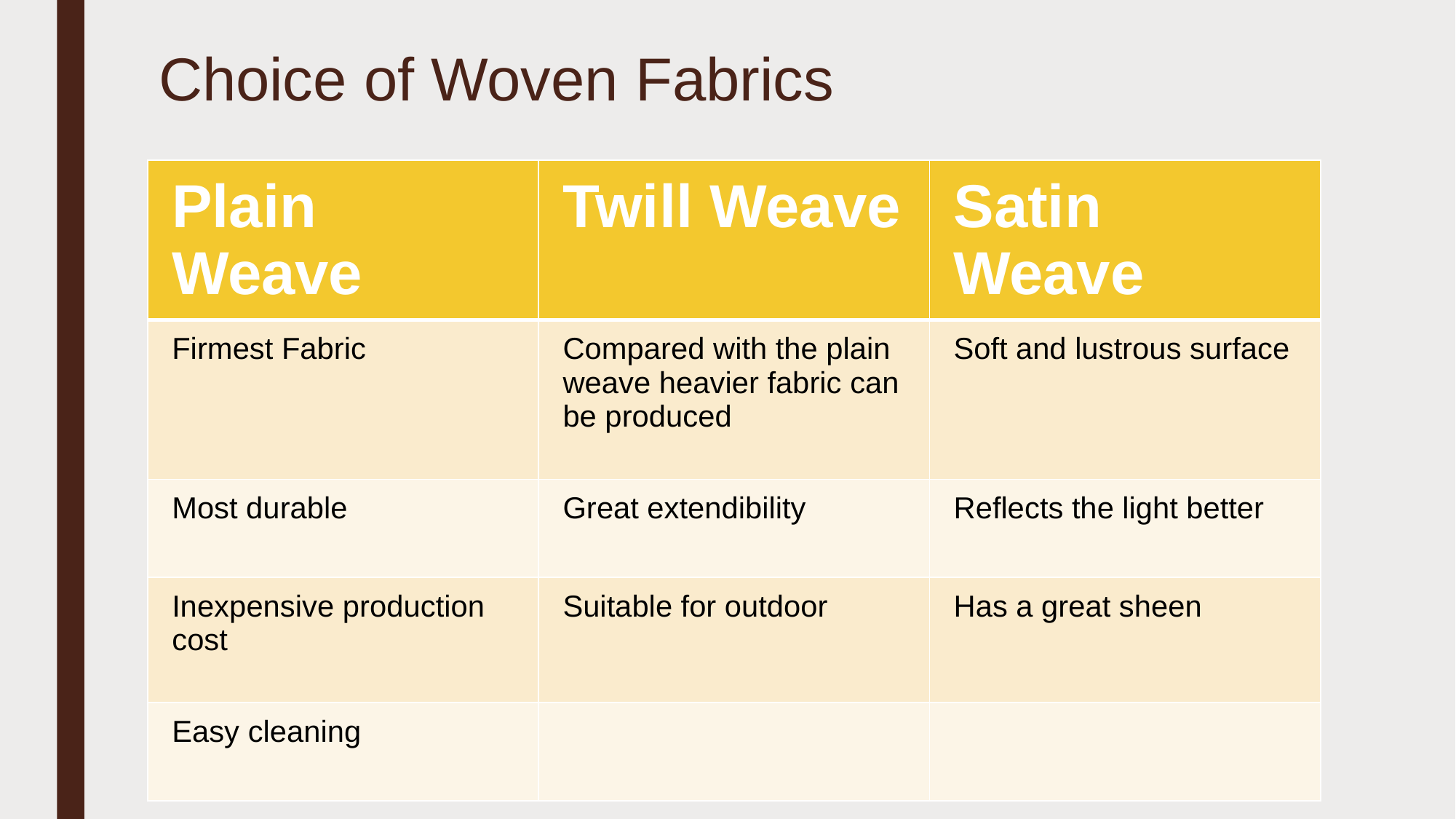

Choice of Woven Fabrics
| Plain Weave | Twill Weave | Satin Weave |
| --- | --- | --- |
| Firmest Fabric | Compared with the plain weave heavier fabric can be produced | Soft and lustrous surface |
| Most durable | Great extendibility | Reflects the light better |
| Inexpensive production cost | Suitable for outdoor | Has a great sheen |
| Easy cleaning |  |  |